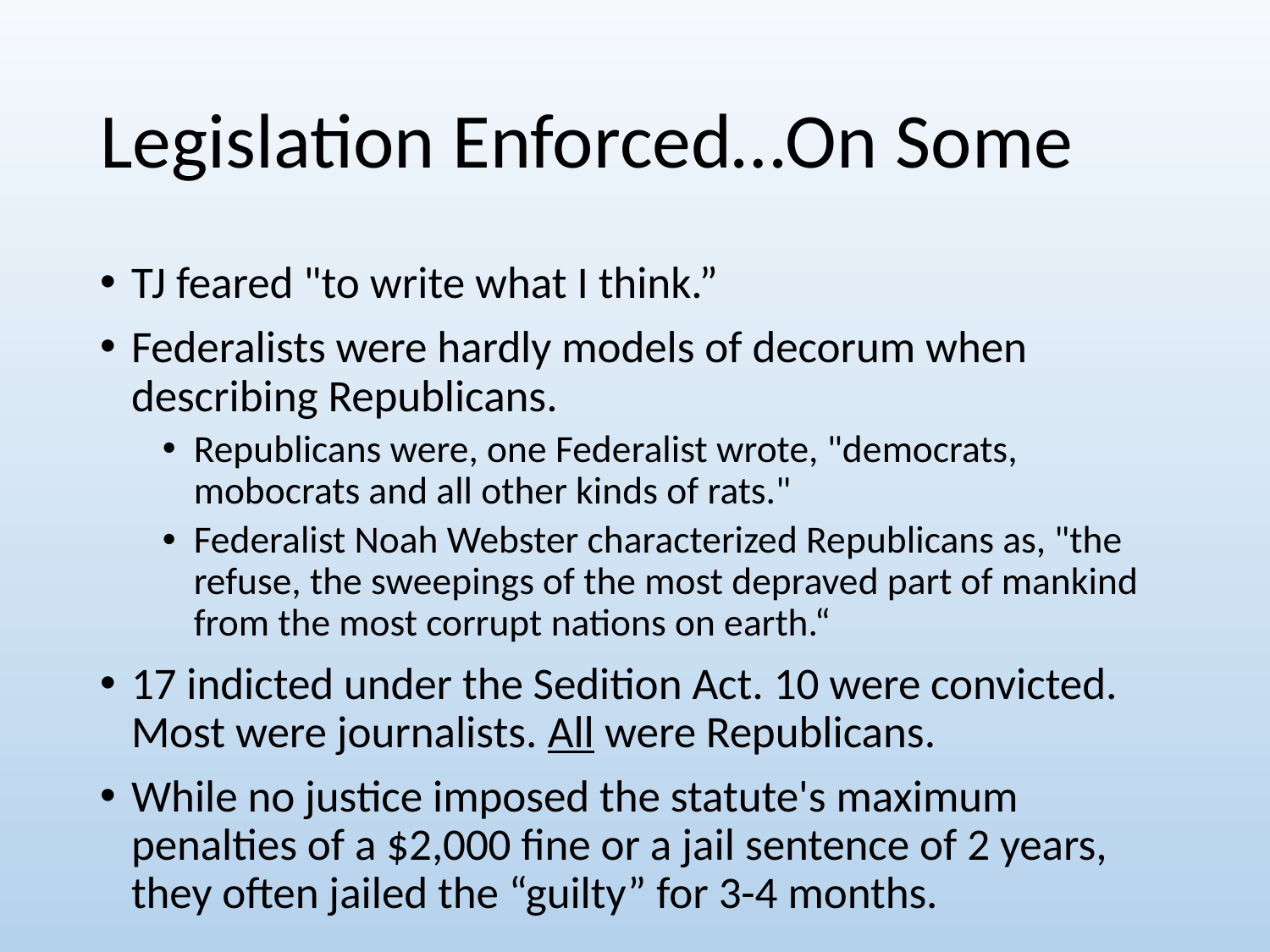

# Legislation Enforced…On Some
TJ feared "to write what I think.”
Federalists were hardly models of decorum when describing Republicans.
Republicans were, one Federalist wrote, "democrats, mobocrats and all other kinds of rats."
Federalist Noah Webster characterized Republicans as, "the refuse, the sweepings of the most depraved part of mankind from the most corrupt nations on earth.“
17 indicted under the Sedition Act. 10 were convicted. Most were journalists. All were Republicans.
While no justice imposed the statute's maximum penalties of a $2,000 fine or a jail sentence of 2 years, they often jailed the “guilty” for 3-4 months.